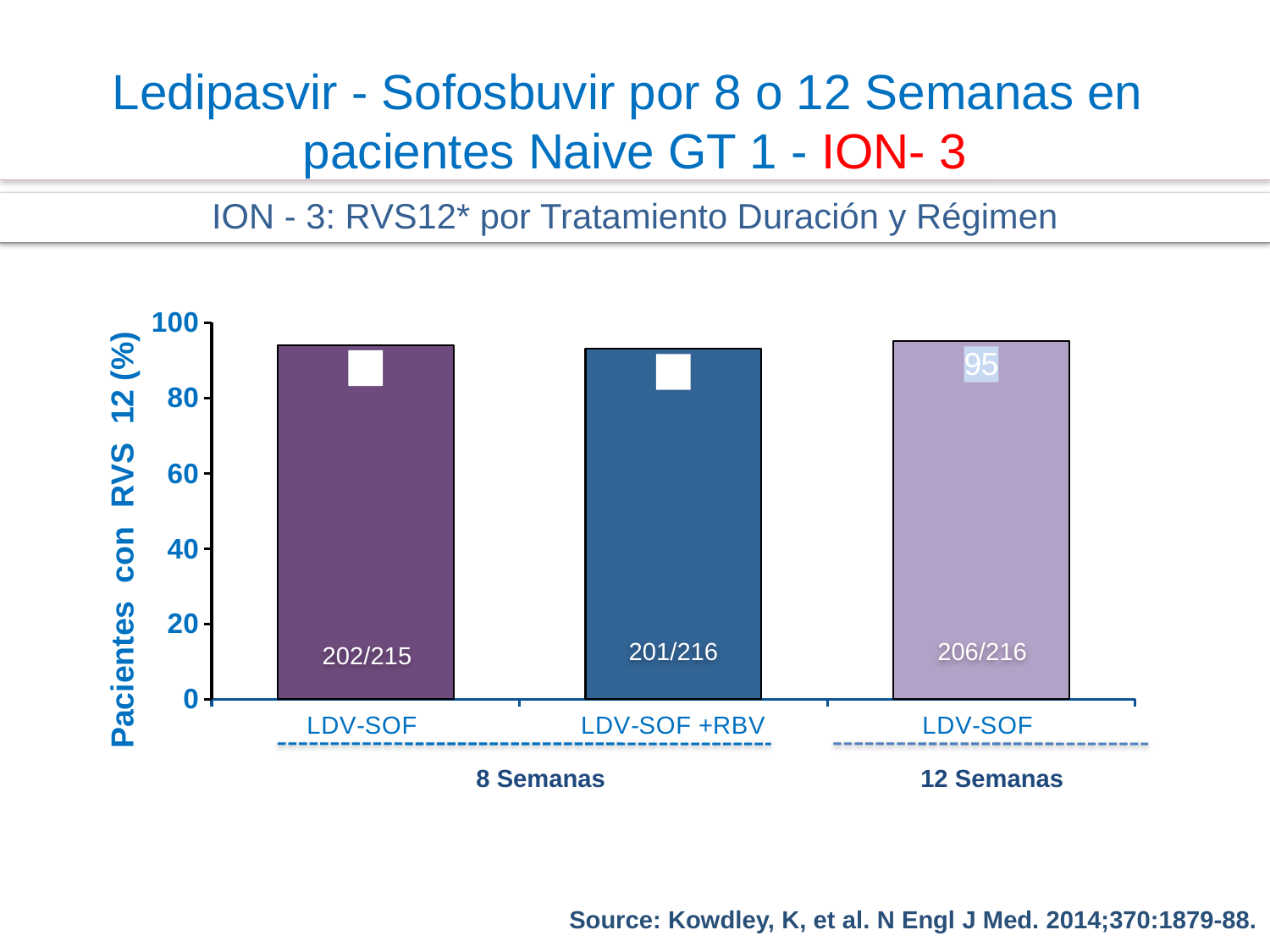

# Ledipasvir - Sofosbuvir por 8 o 12 Semanas en pacientes Naive GT 1 - ION- 3

ION - 3: RVS12* por Tratamiento Duración y Régimen

### Chart

| Category |  |
|---|---|
| LDV-SOF  | 94.0 |
| LDV-SOF +RBV | 93.0 |
| LDV-SOF  | 95.0 |
201/216
206/216
202/215
8 Semanas
12 Semanas
Source: Kowdley, K, et al. N Engl J Med. 2014;370:1879-88.